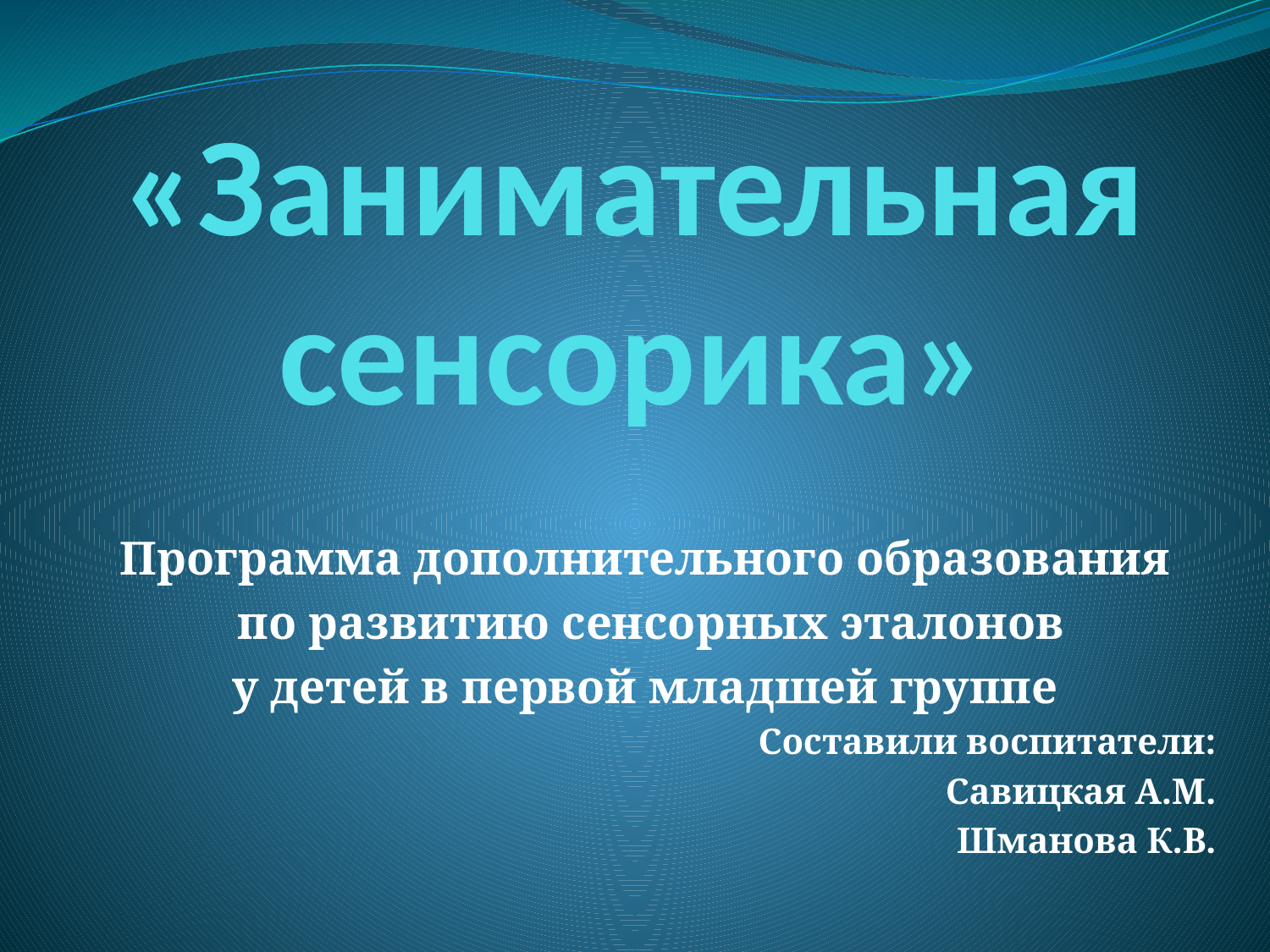

# «Занимательная сенсорика»
Программа дополнительного образования
 по развитию сенсорных эталонов
у детей в первой младшей группе
Составили воспитатели:
Савицкая А.М.
Шманова К.В.